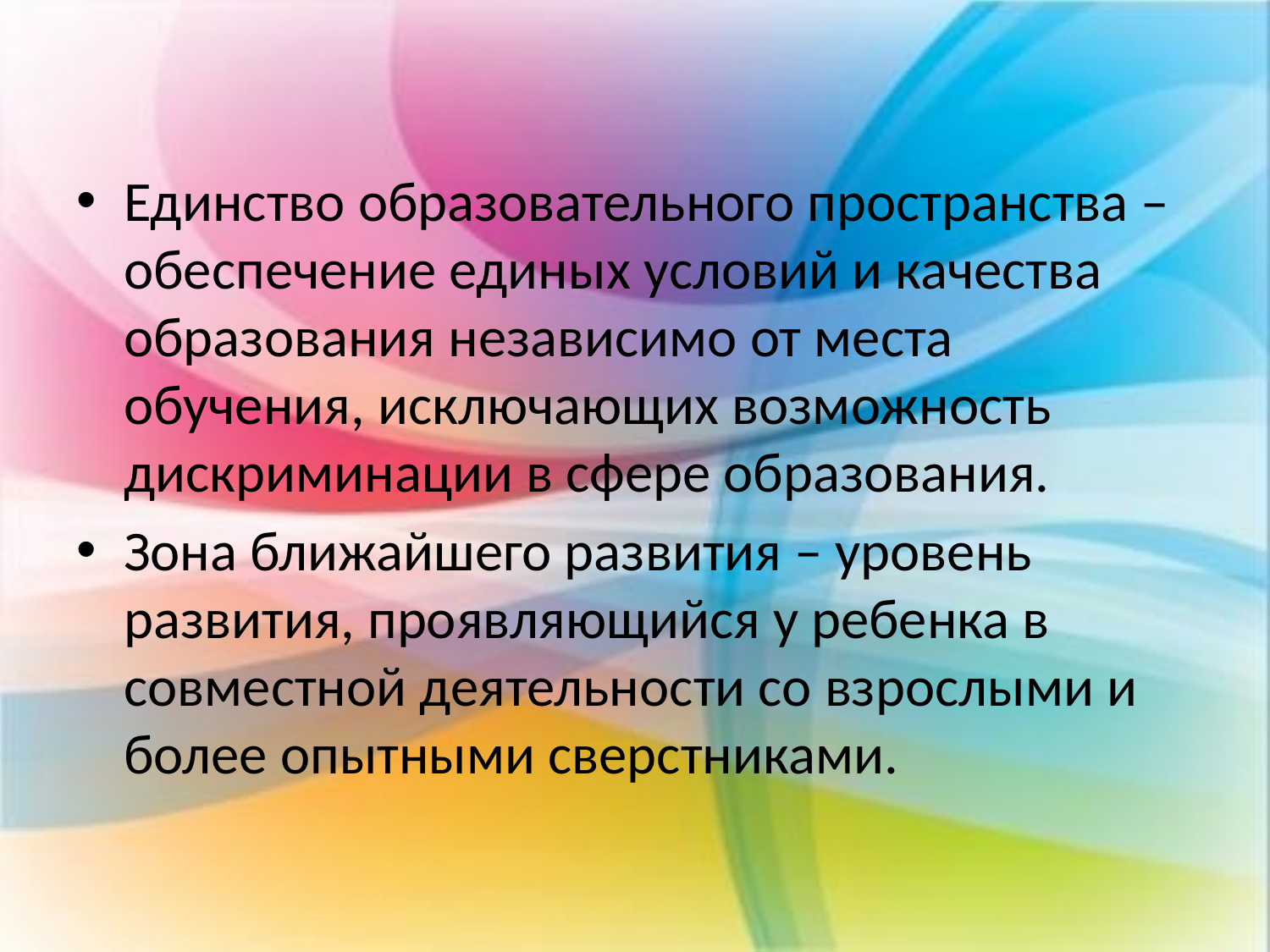

#
Единство образовательного пространства – обеспечение единых условий и качества образования независимо от места обучения, исключающих возможность дискриминации в сфере образования.
Зона ближайшего развития – уровень развития, проявляющийся у ребенка в совместной деятельности со взрослыми и более опытными сверстниками.